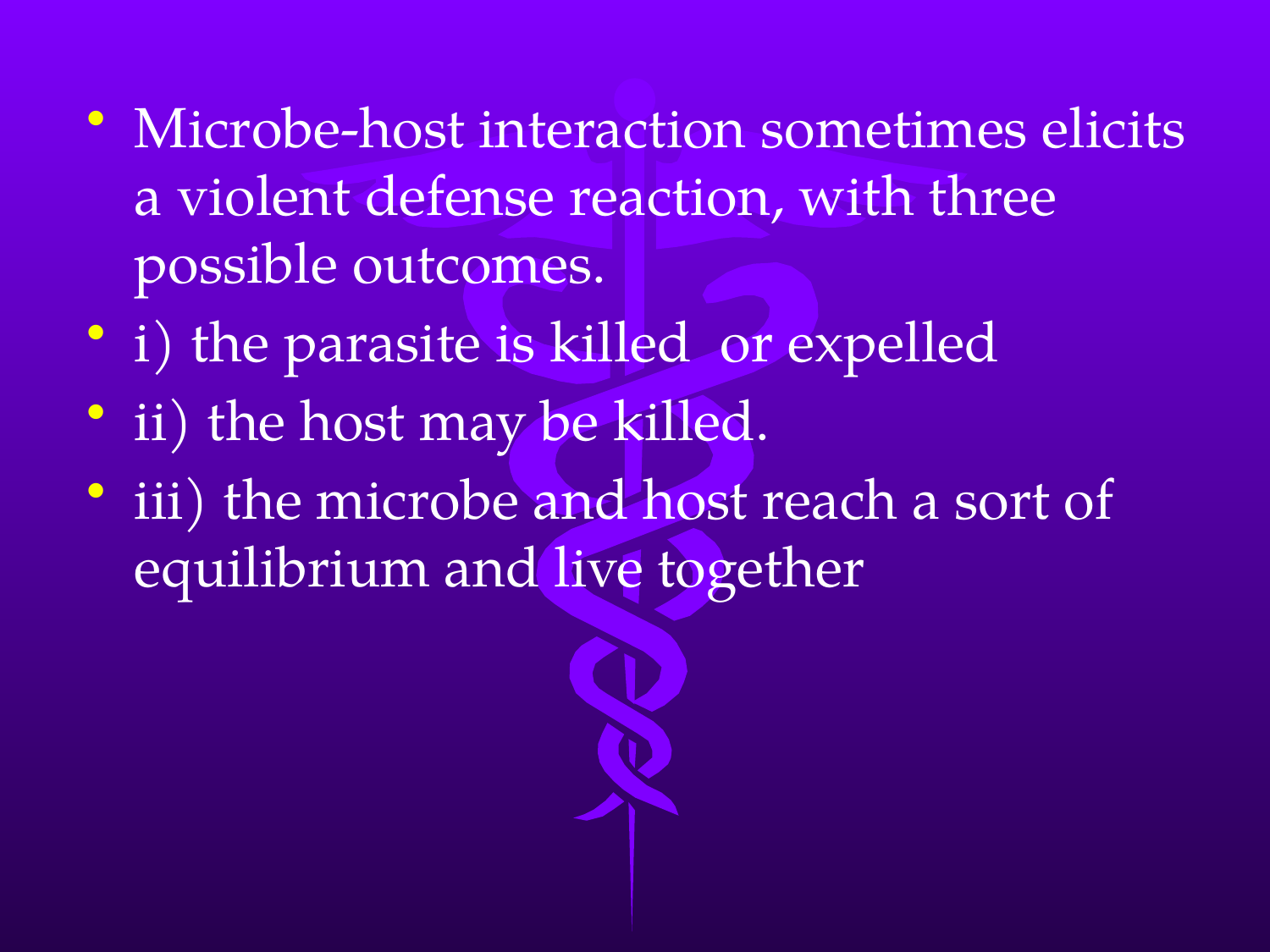

Microbe-host interaction sometimes elicits a violent defense reaction, with three possible outcomes.
i) the parasite is killed  or expelled
ii) the host may be killed.
iii) the microbe and host reach a sort of equilibrium and live together